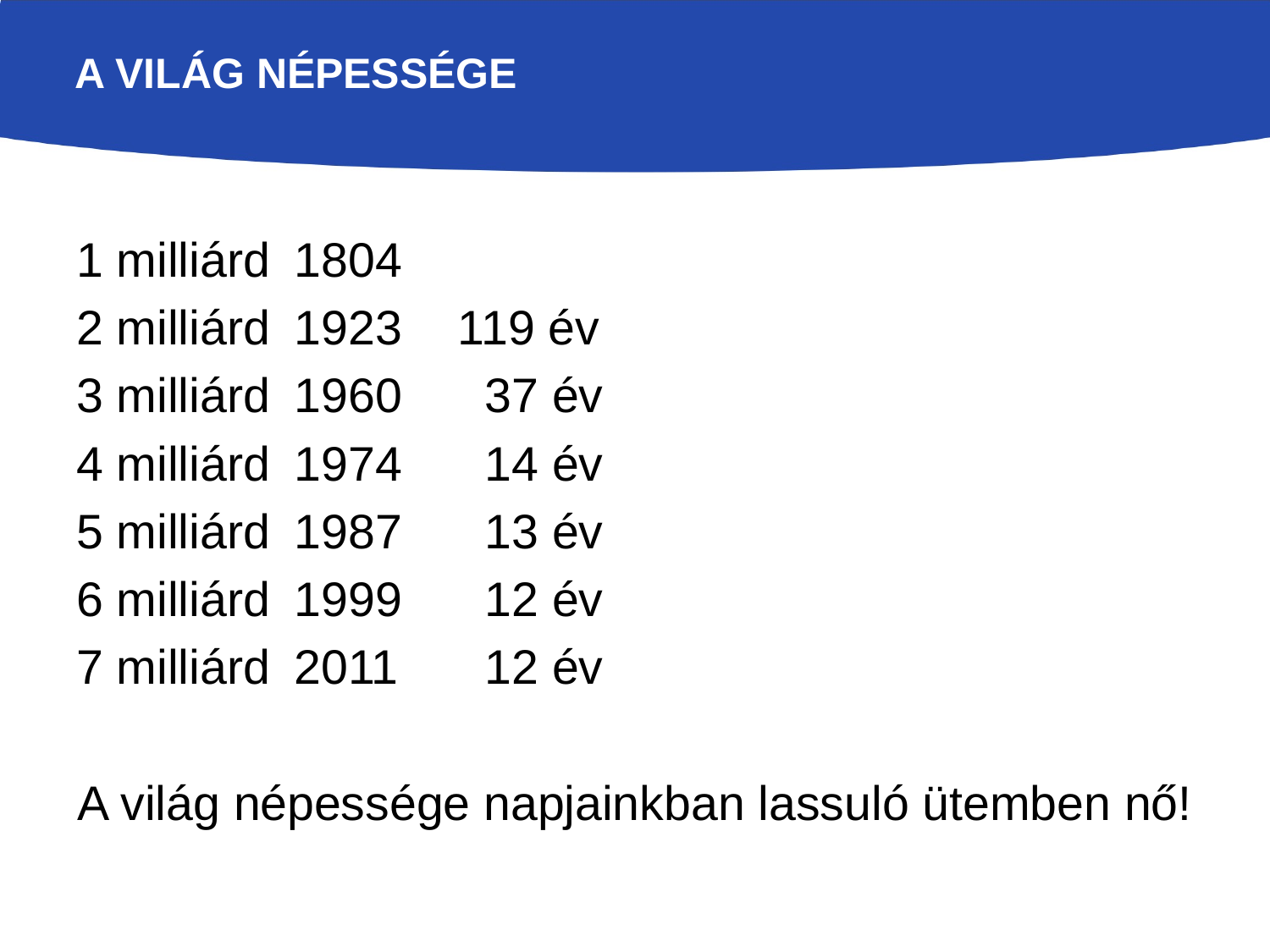

# A világ népessége
1 milliárd	1804
2 milliárd	1923	    119 év
3 milliárd	1960	      37 év
4 milliárd	1974	      14 év
5 milliárd	1987	      13 év
6 milliárd	1999	      12 év
7 milliárd	2011	      12 év

A világ népessége napjainkban lassuló ütemben nő!